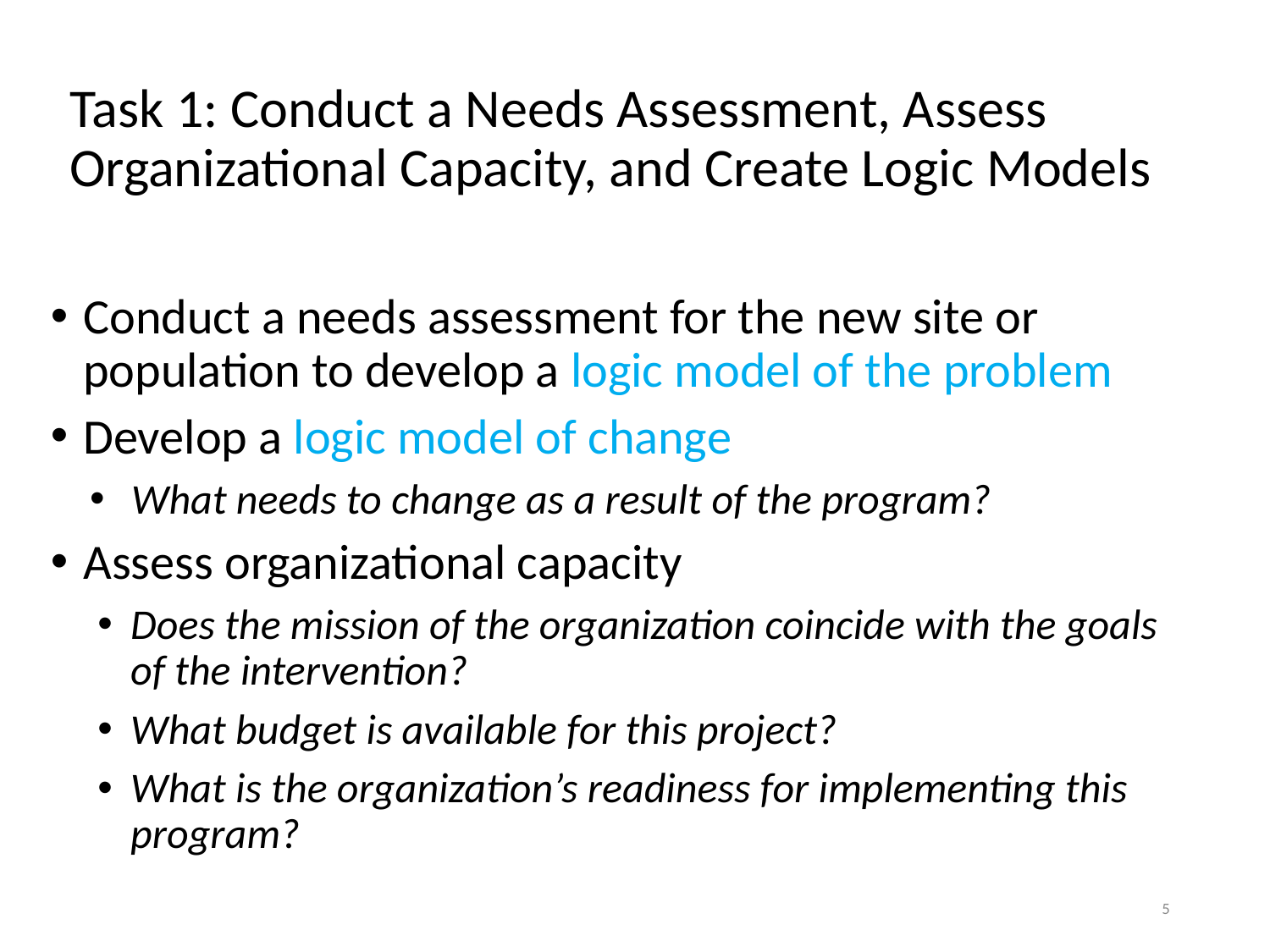

# Task 1: Conduct a Needs Assessment, Assess Organizational Capacity, and Create Logic Models
Conduct a needs assessment for the new site or population to develop a logic model of the problem
Develop a logic model of change
What needs to change as a result of the program?
Assess organizational capacity
Does the mission of the organization coincide with the goals of the intervention?
What budget is available for this project?
What is the organization’s readiness for implementing this program?
5